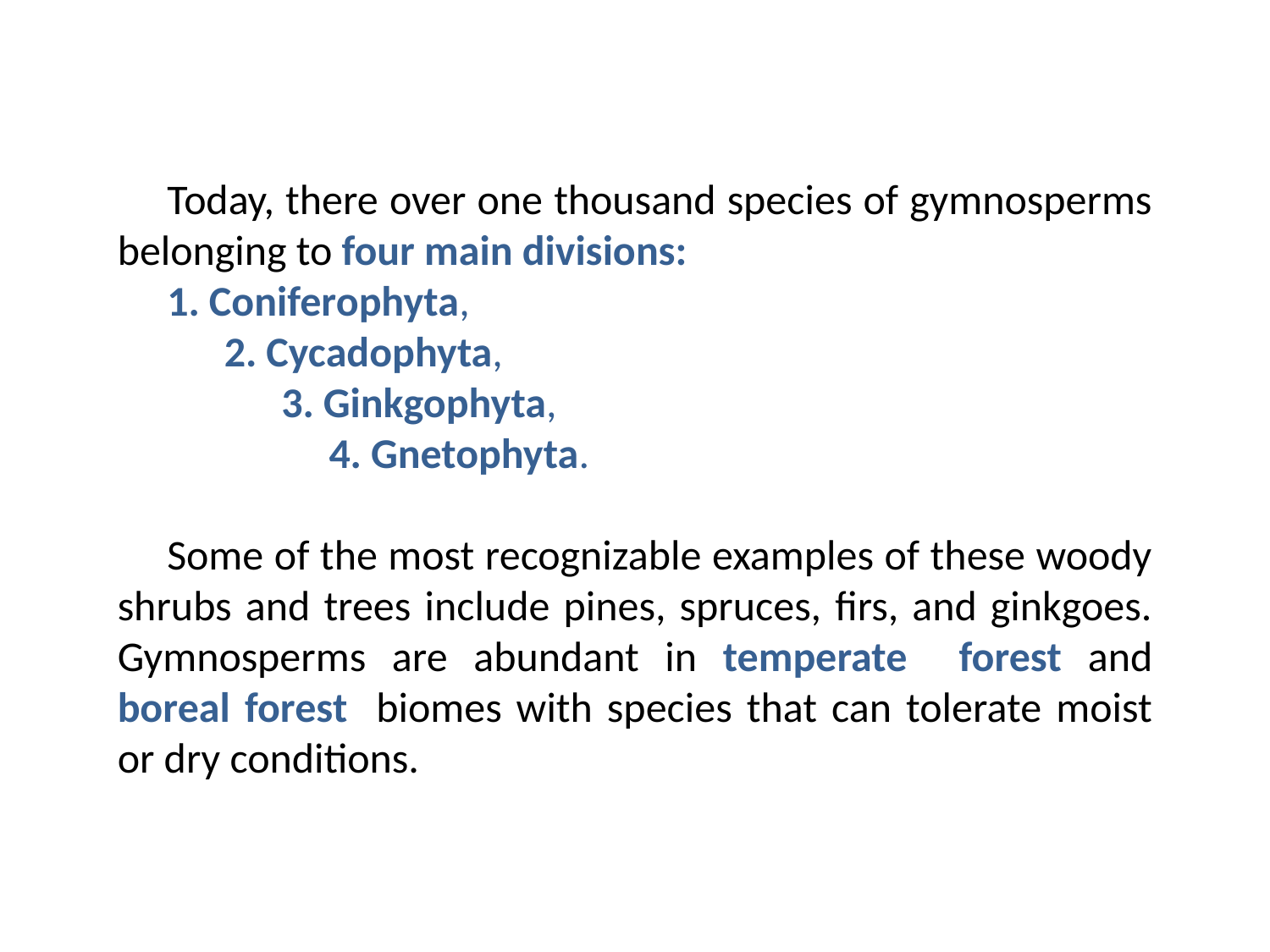

Today, there over one thousand species of gymnosperms belonging to four main divisions:
1. Coniferophyta,
      2. Cycadophyta,
            3. Ginkgophyta,
                 4. Gnetophyta.

Some of the most recognizable examples of these woody shrubs and trees include pines, spruces, firs, and ginkgoes. Gymnosperms are abundant in temperate  forest and boreal forest  biomes with species that can tolerate moist or dry conditions.